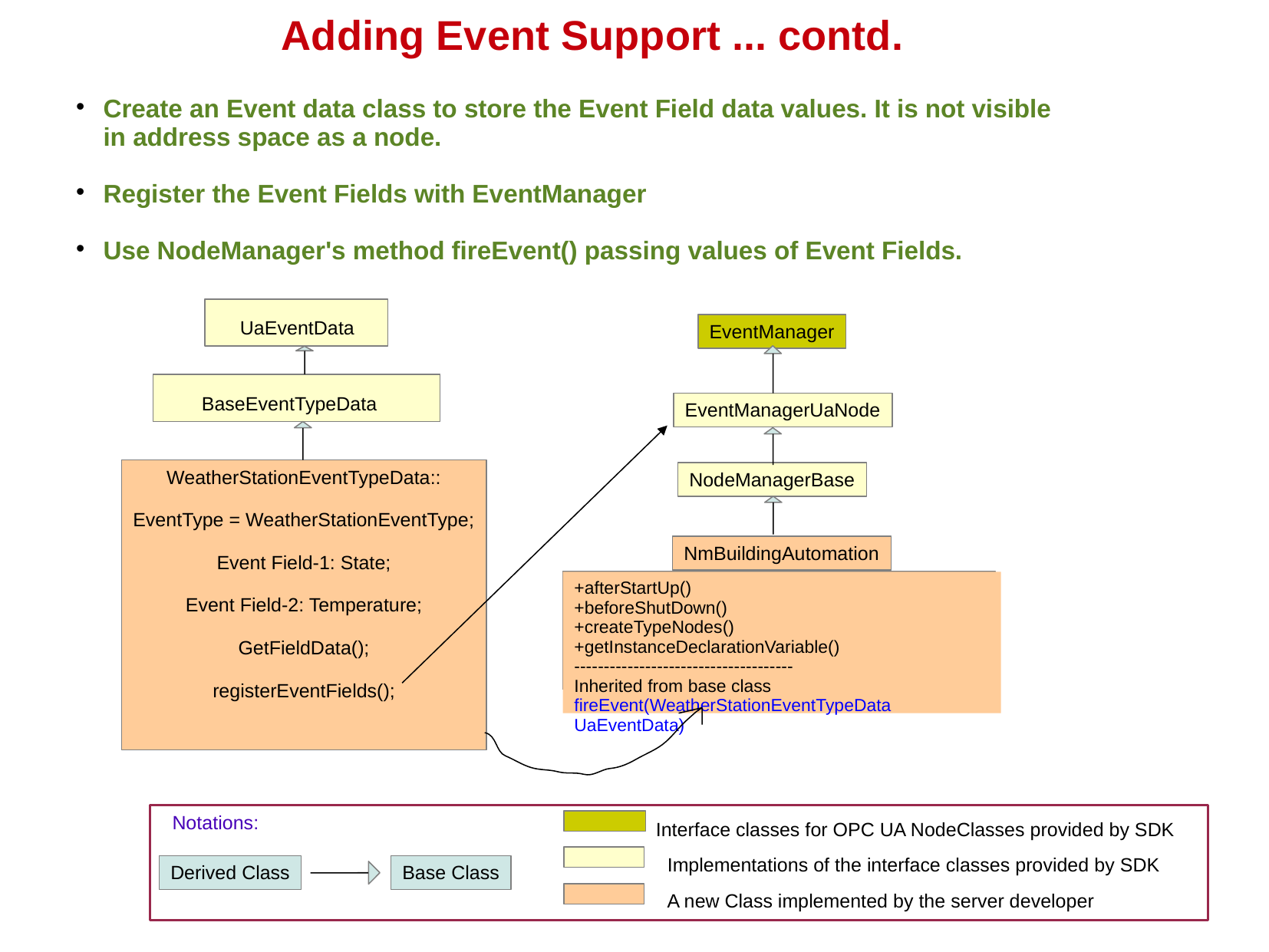

# Adding Event Support ... contd.
Create an Event data class to store the Event Field data values. It is not visible in address space as a node.

Register the Event Fields with EventManager

Use NodeManager's method fireEvent() passing values of Event Fields.

UaEventData
EventManager

BaseEventTypeData
EventManagerUaNode

WeatherStationEventTypeData::

EventType = WeatherStationEventType;

Event Field-1: State;

Event Field-2: Temperature;

GetFieldData();

registerEventFields();

NodeManagerBase

NmBuildingAutomation

+afterStartUp()
+beforeShutDown()
+createTypeNodes()
+getInstanceDeclarationVariable()
-------------------------------------
Inherited from base class
fireEvent(WeatherStationEventTypeData UaEventData)

Notations:

Interface classes for OPC UA NodeClasses provided by SDK

Implementations of the interface classes provided by SDK

A new Class implemented by the server developer
Derived Class
Base Class